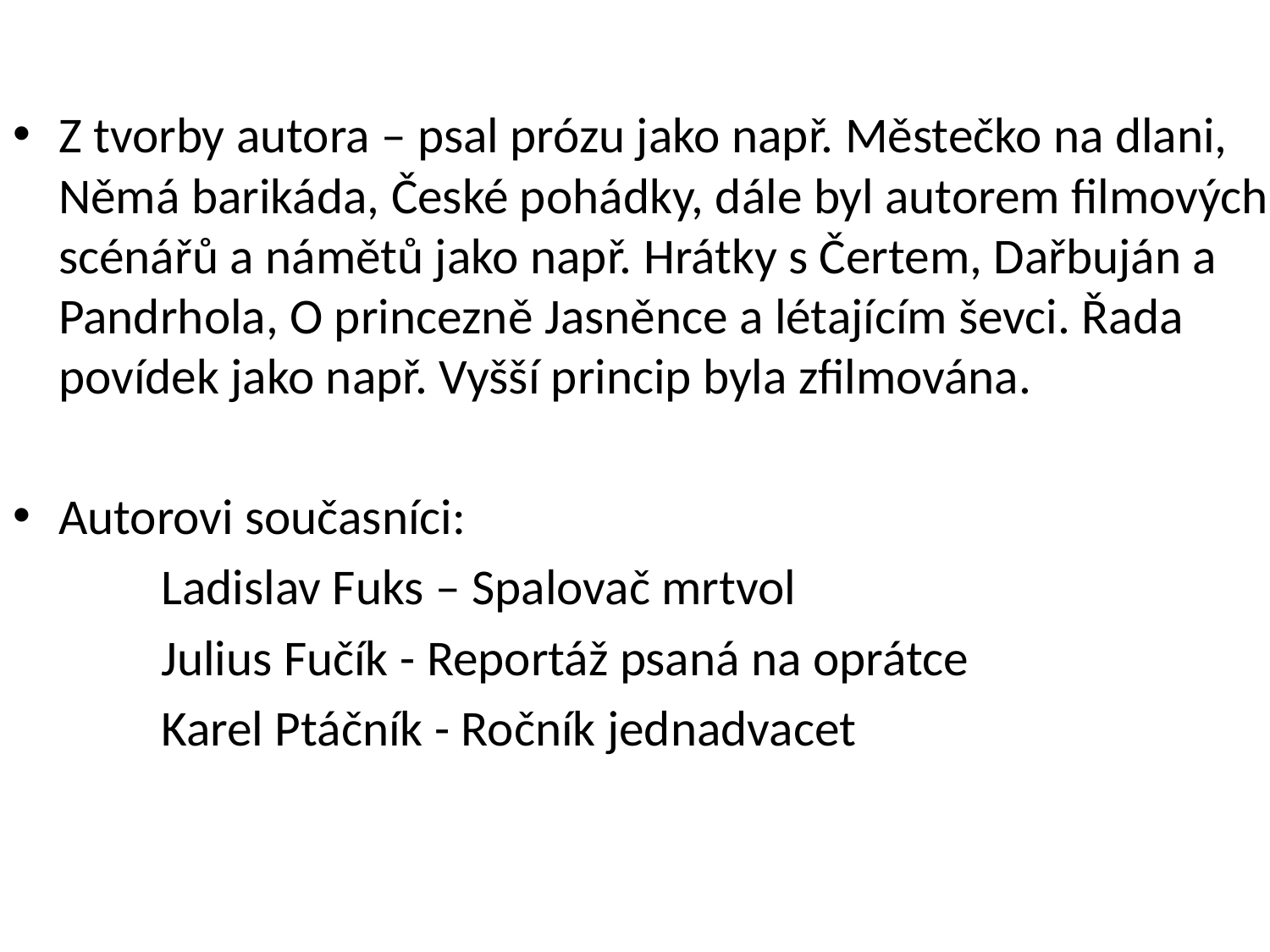

Z tvorby autora – psal prózu jako např. Městečko na dlani, Němá barikáda, České pohádky, dále byl autorem filmových scénářů a námětů jako např. Hrátky s Čertem, Dařbuján a Pandrhola, O princezně Jasněnce a létajícím ševci. Řada povídek jako např. Vyšší princip byla zfilmována.

Autorovi současníci:
             Ladislav Fuks – Spalovač mrtvol
             Julius Fučík - Reportáž psaná na oprátce
             Karel Ptáčník - Ročník jednadvacet